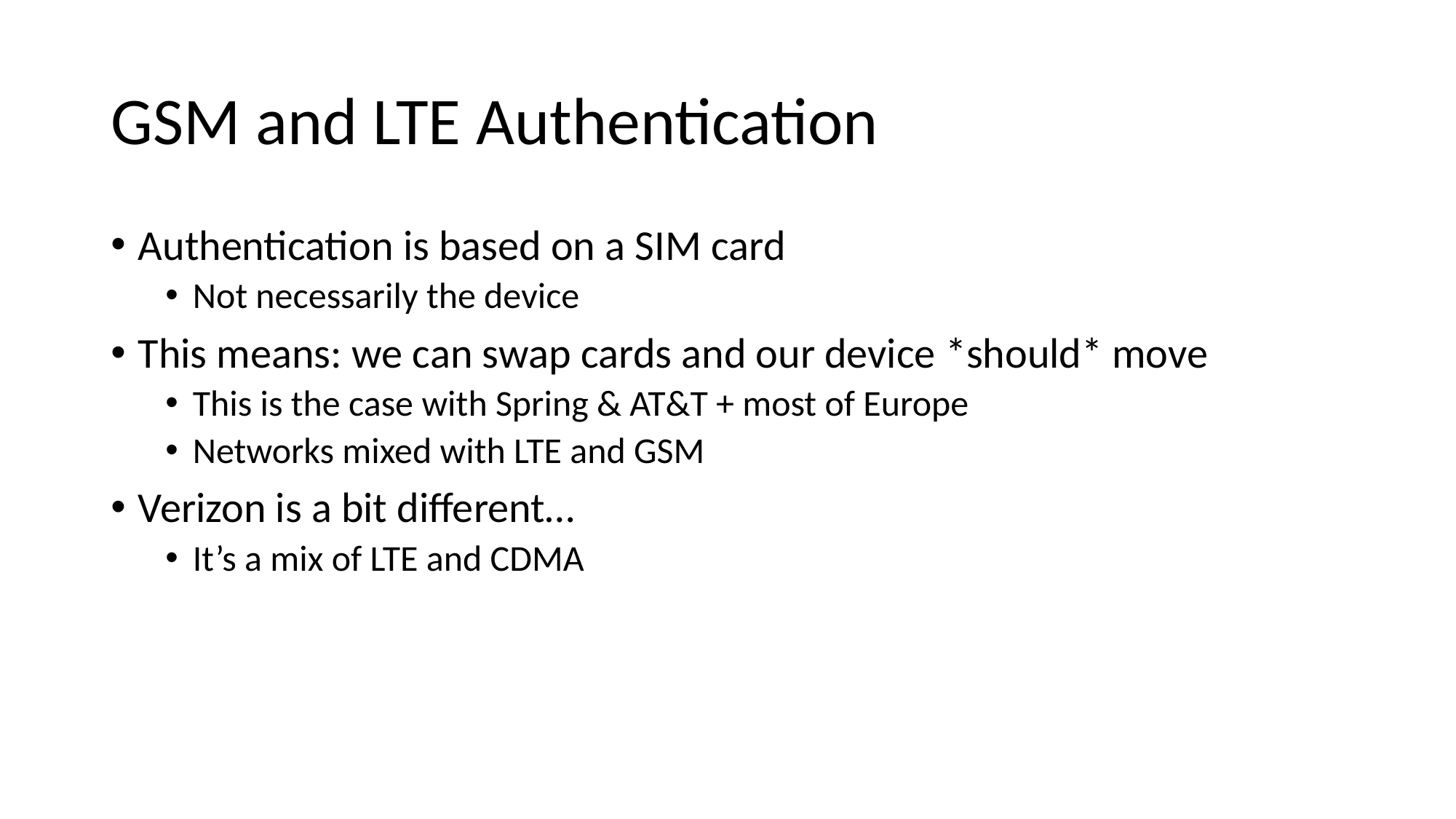

# GSM and LTE Authentication
Authentication is based on a SIM card
Not necessarily the device
This means: we can swap cards and our device *should* move
This is the case with Spring & AT&T + most of Europe
Networks mixed with LTE and GSM
Verizon is a bit different…
It’s a mix of LTE and CDMA